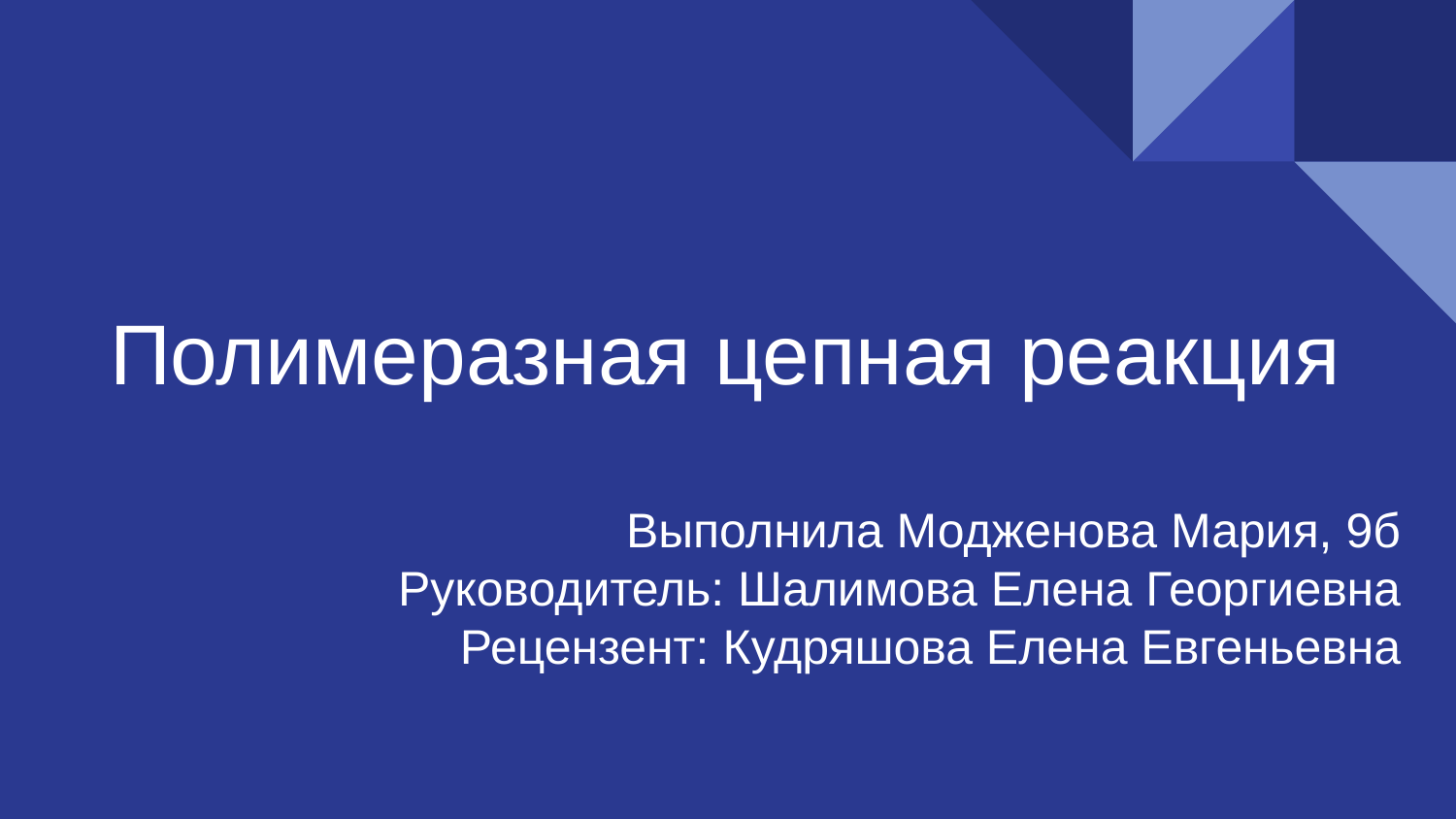

# Полимеразная цепная реакция
Выполнила Модженова Мария, 9б
Руководитель: Шалимова Елена Георгиевна
Рецензент: Кудряшова Елена Евгеньевна